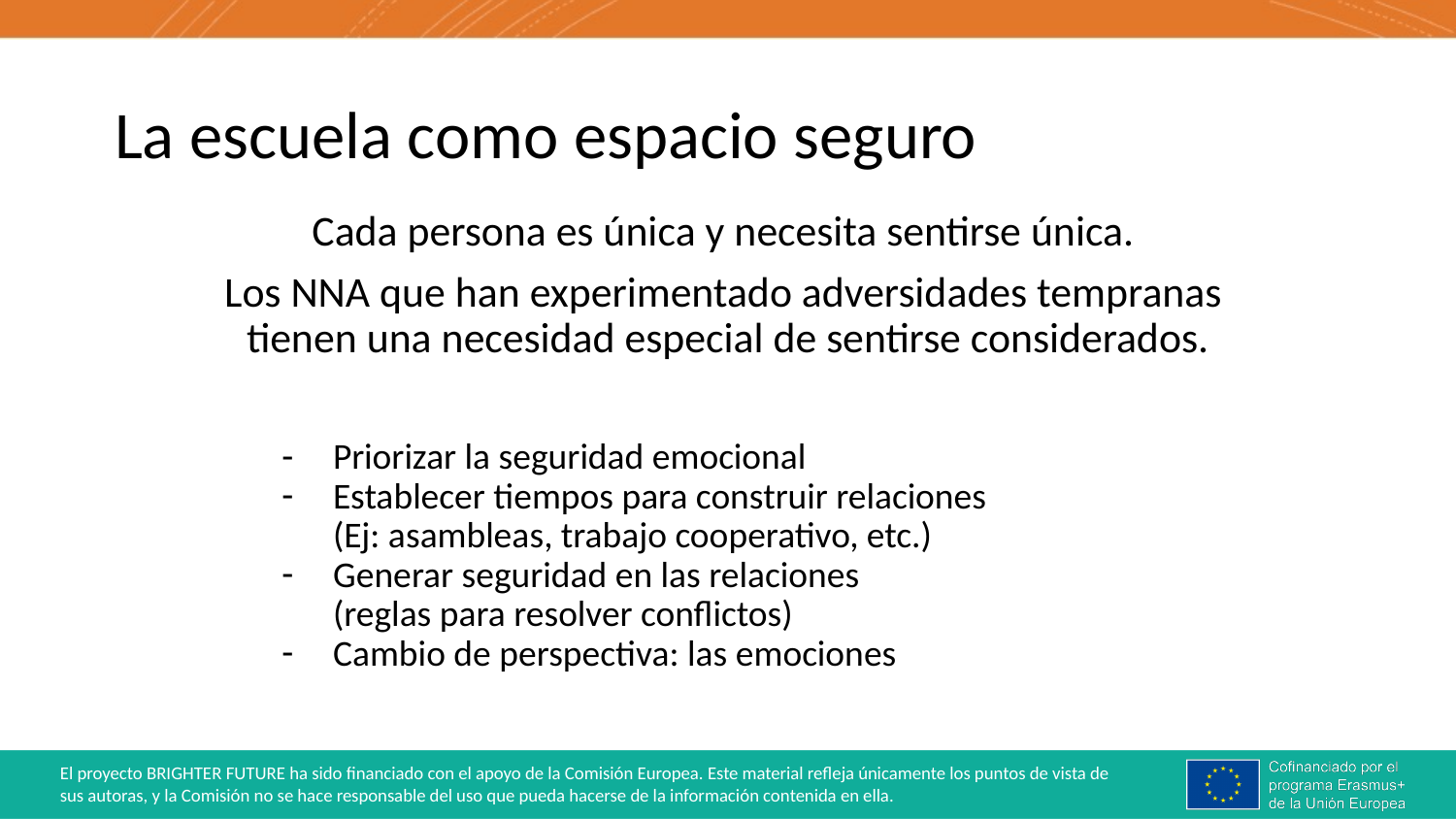

# La escuela como espacio seguro
Cada persona es única y necesita sentirse única.
Los NNA que han experimentado adversidades tempranas
tienen una necesidad especial de sentirse considerados.

Priorizar la seguridad emocional
Establecer tiempos para construir relaciones
(Ej: asambleas, trabajo cooperativo, etc.)
Generar seguridad en las relaciones
(reglas para resolver conflictos)
Cambio de perspectiva: las emociones